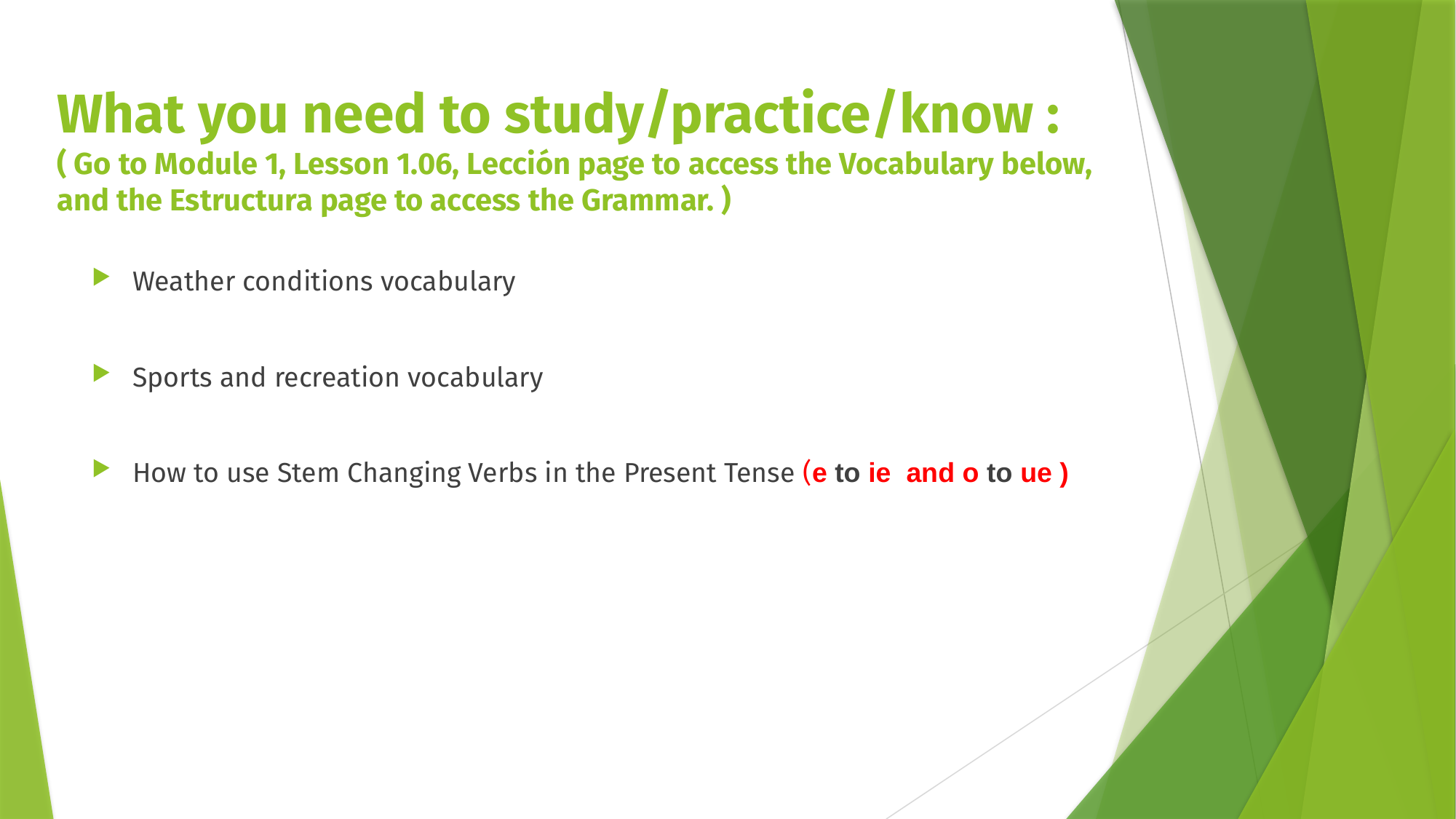

# What you need to study/practice/know : ( Go to Module 1, Lesson 1.06, Lección page to access the Vocabulary below, and the Estructura page to access the Grammar. )
Weather conditions vocabulary

Sports and recreation vocabulary

How to use Stem Changing Verbs in the Present Tense (e to ie  and o to ue )